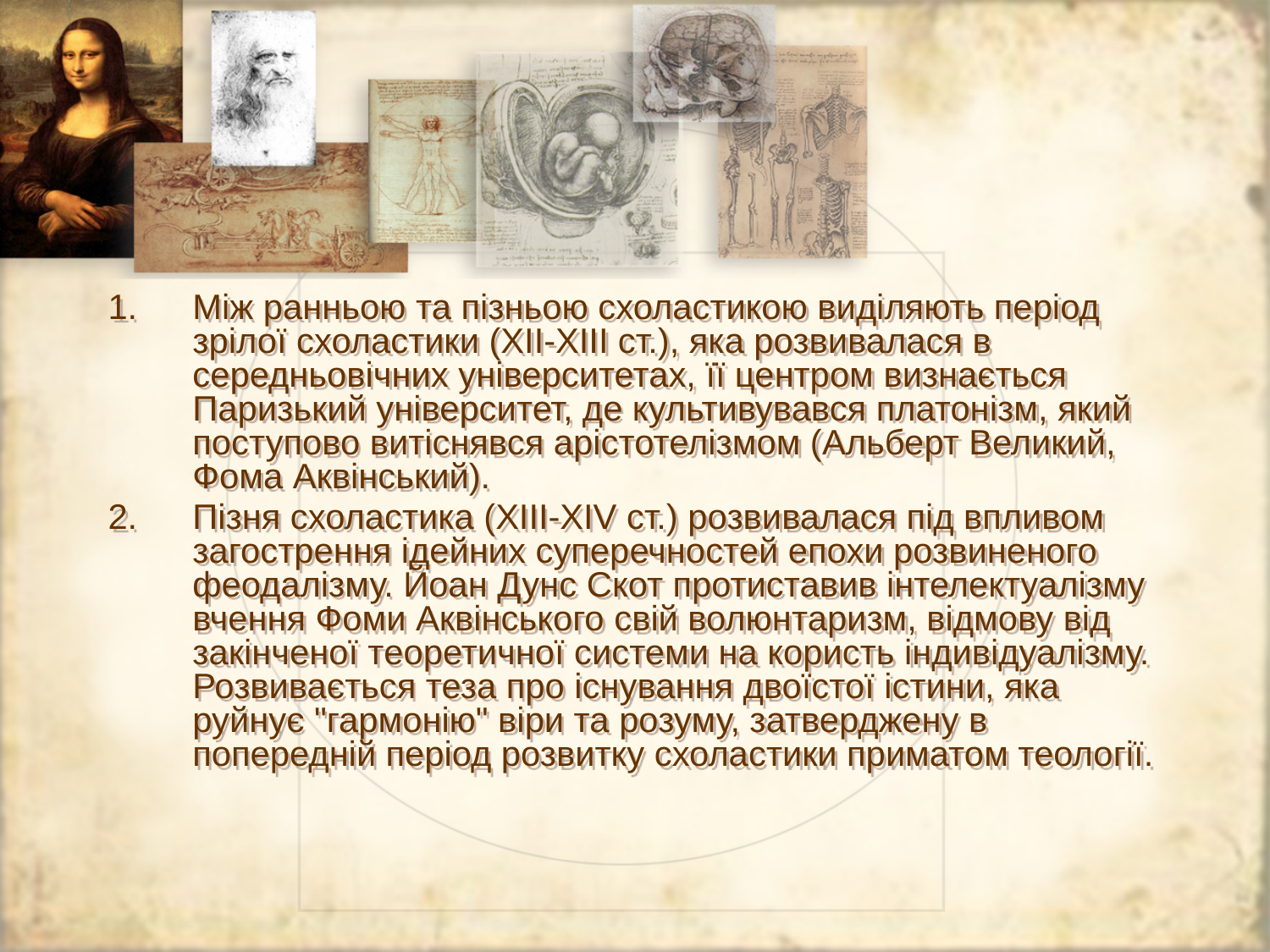

Між ранньою та пізньою схоластикою виділяють період зрілої схоластики (XII-XIII ст.), яка розвивалася в середньовічних університетах, її центром визнається Паризький університет, де культивувався платонізм, який поступово витіснявся арістотелізмом (Альберт Великий, Фома Аквінський).
Пізня схоластика (XIII-XIV ст.) розвивалася під впливом загострення ідейних суперечностей епохи розвиненого феодалізму. Йоан Дунс Скот протиставив інтелектуалізму вчення Фоми Аквінського свій волюнтаризм, відмову від закінченої теоретичної системи на користь індивідуалізму. Розвивається теза про існування двоїстої істини, яка руйнує "гармонію" віри та розуму, затверджену в попередній період розвитку схоластики приматом теології.